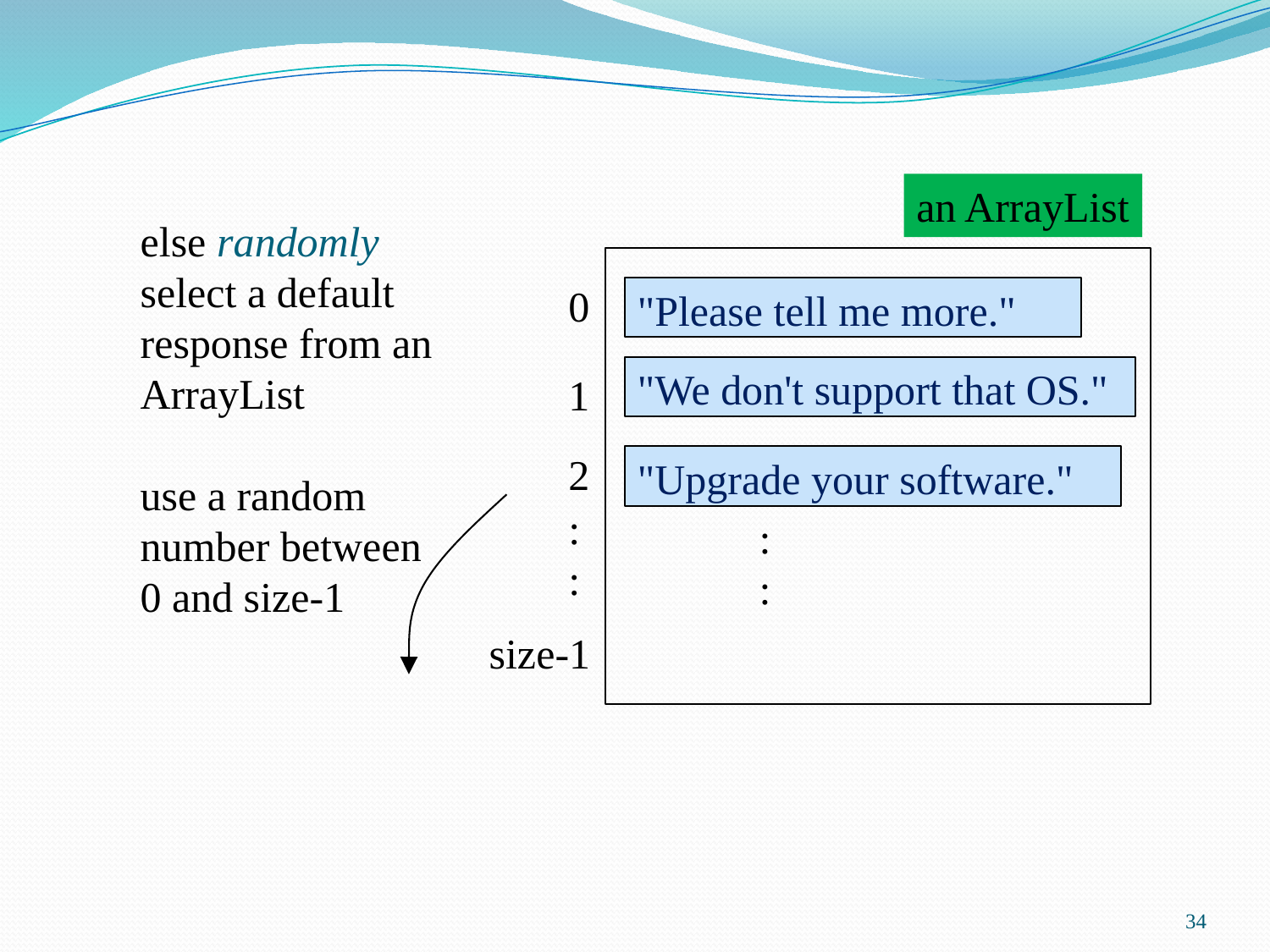

an ArrayList
else randomly
select a default
response from an
ArrayList

use a random
number between
0 and size-1

0
"Please tell me more."
"We don't support that OS."
1
2
"Upgrade your software."

:
:
:
:
size-1
34